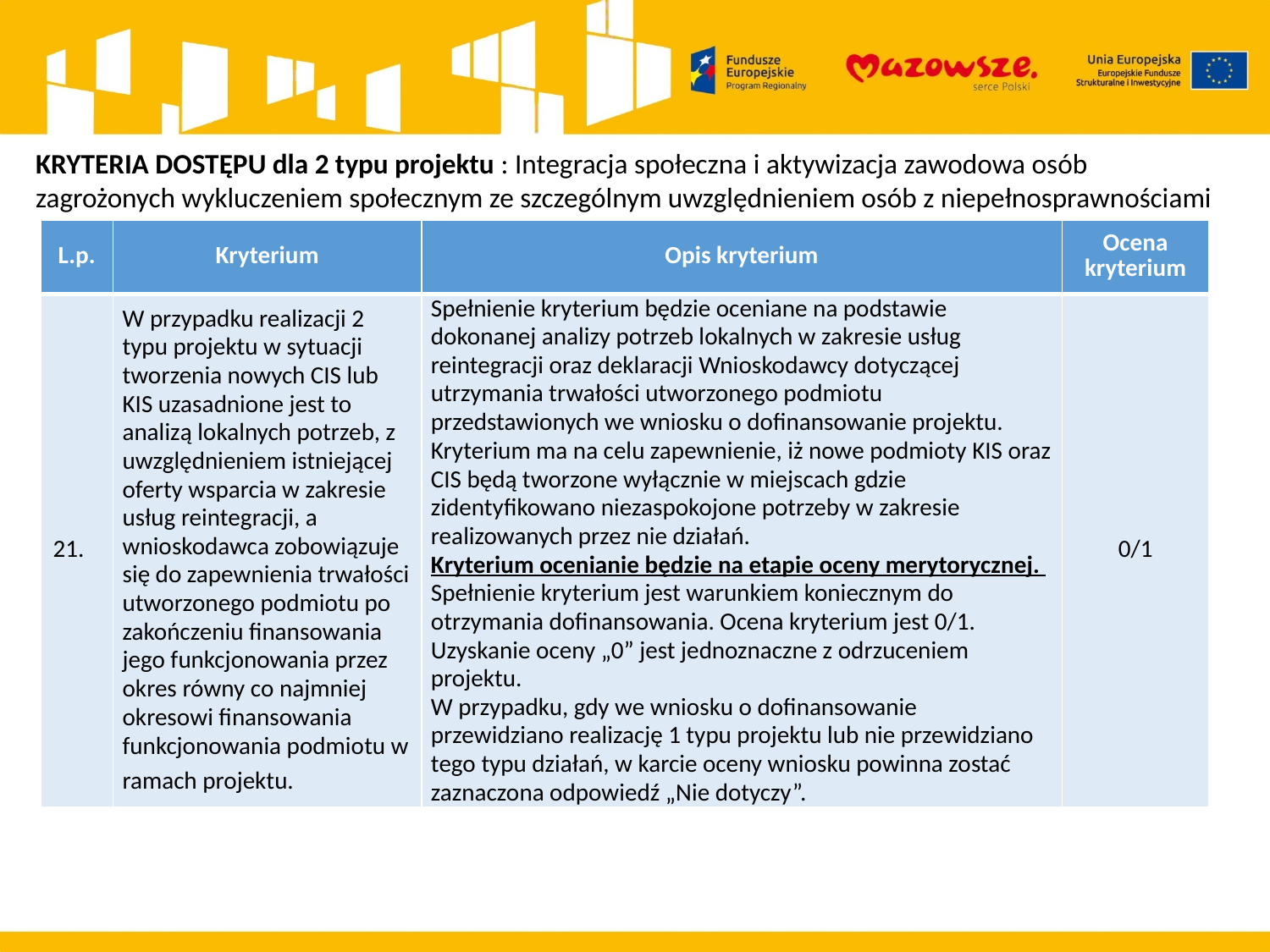

KRYTERIA DOSTĘPU dla 2 typu projektu : Integracja społeczna i aktywizacja zawodowa osób zagrożonych wykluczeniem społecznym ze szczególnym uwzględnieniem osób z niepełnosprawnościami
| L.p. | Kryterium | Opis kryterium | Ocena kryterium |
| --- | --- | --- | --- |
| 21. | W przypadku realizacji 2 typu projektu w sytuacji tworzenia nowych CIS lub KIS uzasadnione jest to analizą lokalnych potrzeb, z uwzględnieniem istniejącej oferty wsparcia w zakresie usług reintegracji, a wnioskodawca zobowiązuje się do zapewnienia trwałości utworzonego podmiotu po zakończeniu finansowania jego funkcjonowania przez okres równy co najmniej okresowi finansowania funkcjonowania podmiotu w ramach projektu. | Spełnienie kryterium będzie oceniane na podstawie dokonanej analizy potrzeb lokalnych w zakresie usług reintegracji oraz deklaracji Wnioskodawcy dotyczącej utrzymania trwałości utworzonego podmiotu przedstawionych we wniosku o dofinansowanie projektu. Kryterium ma na celu zapewnienie, iż nowe podmioty KIS oraz CIS będą tworzone wyłącznie w miejscach gdzie zidentyfikowano niezaspokojone potrzeby w zakresie realizowanych przez nie działań. Kryterium ocenianie będzie na etapie oceny merytorycznej. Spełnienie kryterium jest warunkiem koniecznym do otrzymania dofinansowania. Ocena kryterium jest 0/1. Uzyskanie oceny „0” jest jednoznaczne z odrzuceniem projektu. W przypadku, gdy we wniosku o dofinansowanie przewidziano realizację 1 typu projektu lub nie przewidziano tego typu działań, w karcie oceny wniosku powinna zostać zaznaczona odpowiedź „Nie dotyczy”. | 0/1 |